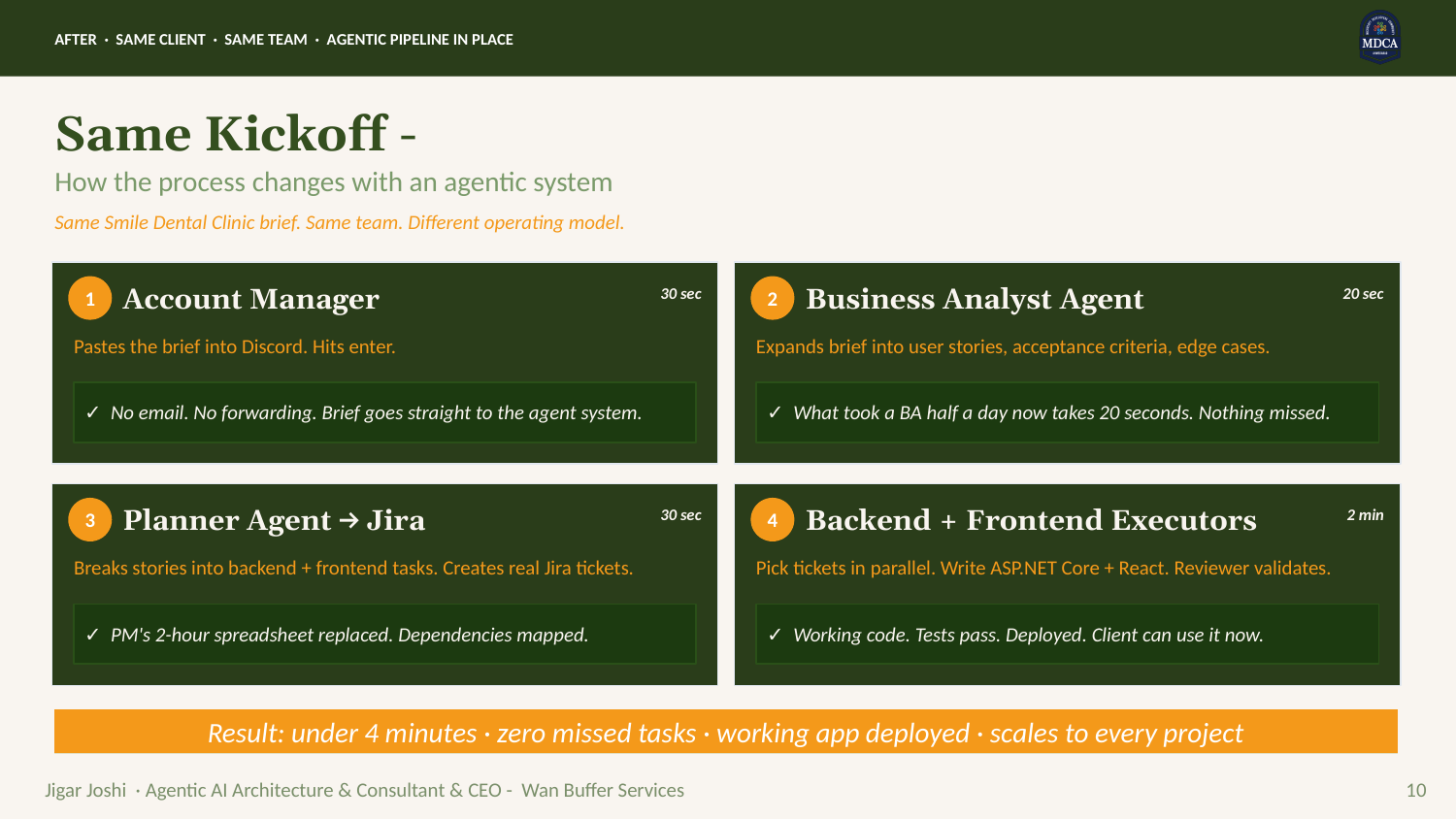

AFTER  ·  SAME CLIENT  ·  SAME TEAM  ·  AGENTIC PIPELINE IN PLACE

Same Kickoff -
How the process changes with an agentic system
Same Smile Dental Clinic brief. Same team. Different operating model.

1
30 sec

2
20 sec
Account Manager
Business Analyst Agent
Pastes the brief into Discord. Hits enter.
Expands brief into user stories, acceptance criteria, edge cases.

✓  What took a BA half a day now takes 20 seconds. Nothing missed.
✓  No email. No forwarding. Brief goes straight to the agent system.

3
30 sec

4
2 min
Backend + Frontend Executors
Planner Agent → Jira
Breaks stories into backend + frontend tasks. Creates real Jira tickets.
Pick tickets in parallel. Write ASP.NET Core + React. Reviewer validates.

✓  PM's 2-hour spreadsheet replaced. Dependencies mapped.
✓  Working code. Tests pass. Deployed. Client can use it now.

Result: under 4 minutes · zero missed tasks · working app deployed · scales to every project
Jigar Joshi  · Agentic AI Architecture & Consultant & CEO -  Wan Buffer Services                                                                                                                                                             10